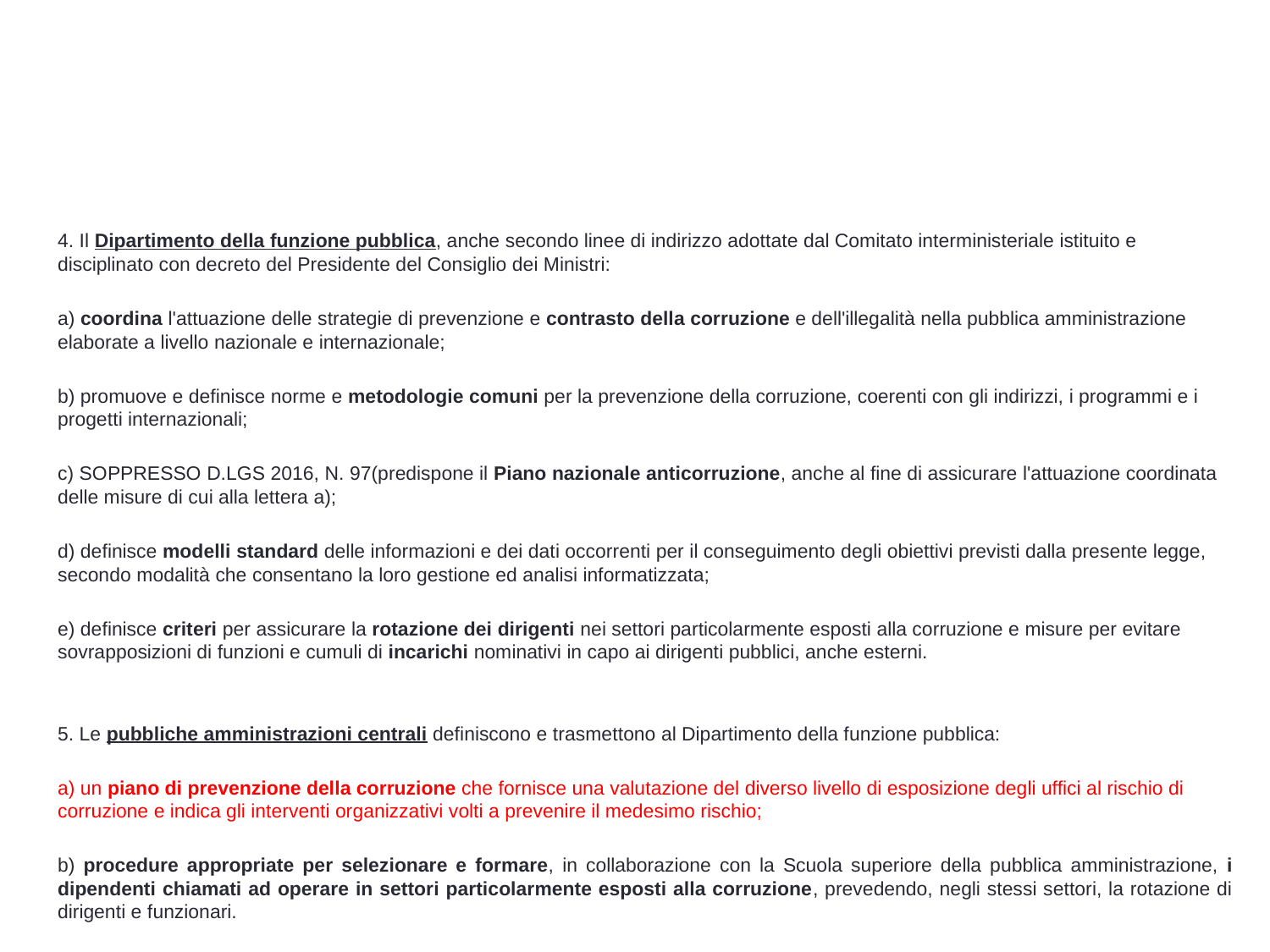

34
#
4. Il Dipartimento della funzione pubblica, anche secondo linee di indirizzo adottate dal Comitato interministeriale istituito e disciplinato con decreto del Presidente del Consiglio dei Ministri:

a) coordina l'attuazione delle strategie di prevenzione e contrasto della corruzione e dell'illegalità nella pubblica amministrazione elaborate a livello nazionale e internazionale;

b) promuove e definisce norme e metodologie comuni per la prevenzione della corruzione, coerenti con gli indirizzi, i programmi e i progetti internazionali;

c) SOPPRESSO D.LGS 2016, N. 97(predispone il Piano nazionale anticorruzione, anche al fine di assicurare l'attuazione coordinata delle misure di cui alla lettera a);

d) definisce modelli standard delle informazioni e dei dati occorrenti per il conseguimento degli obiettivi previsti dalla presente legge, secondo modalità che consentano la loro gestione ed analisi informatizzata;

e) definisce criteri per assicurare la rotazione dei dirigenti nei settori particolarmente esposti alla corruzione e misure per evitare sovrapposizioni di funzioni e cumuli di incarichi nominativi in capo ai dirigenti pubblici, anche esterni.

5. Le pubbliche amministrazioni centrali definiscono e trasmettono al Dipartimento della funzione pubblica:

a) un piano di prevenzione della corruzione che fornisce una valutazione del diverso livello di esposizione degli uffici al rischio di corruzione e indica gli interventi organizzativi volti a prevenire il medesimo rischio;

b) procedure appropriate per selezionare e formare, in collaborazione con la Scuola superiore della pubblica amministrazione, i dipendenti chiamati ad operare in settori particolarmente esposti alla corruzione, prevedendo, negli stessi settori, la rotazione di dirigenti e funzionari.